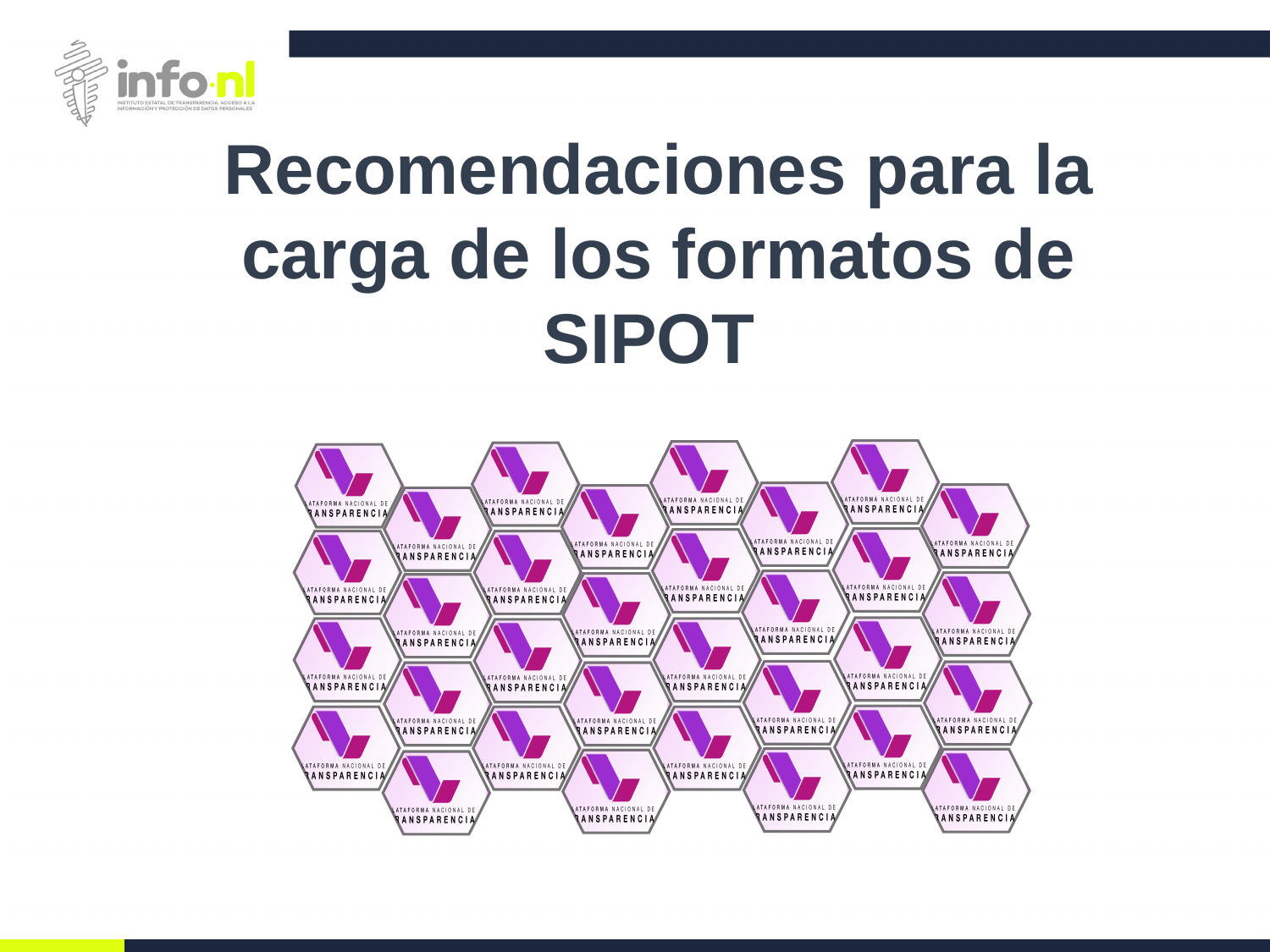

Recomendaciones para la carga de los formatos de SIPOT